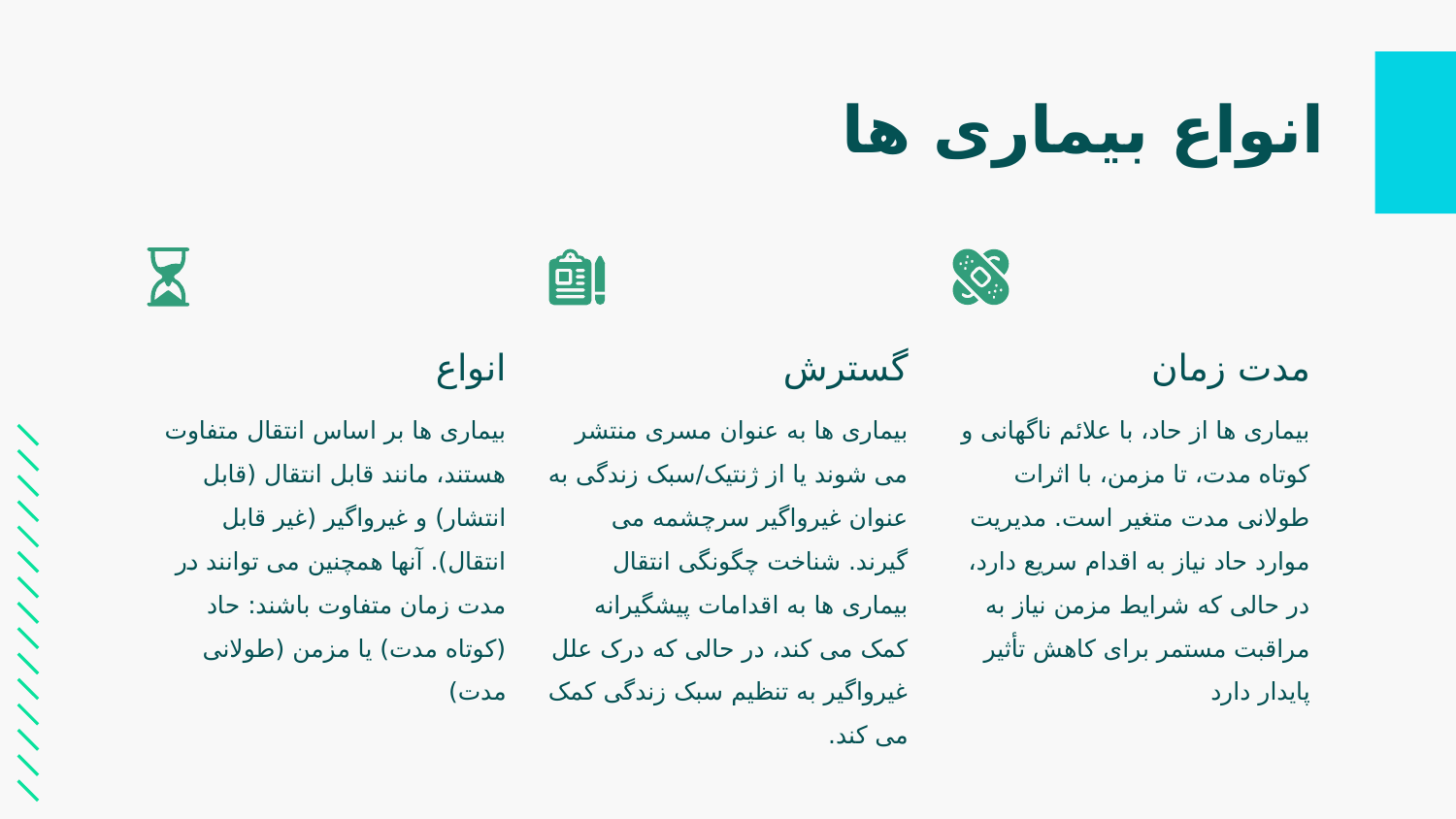

# انواع بیماری ها

انواع
گسترش
مدت زمان
بیماری ها بر اساس انتقال متفاوت هستند، مانند قابل انتقال (قابل انتشار) و غیرواگیر (غیر قابل انتقال). آنها همچنین می توانند در مدت زمان متفاوت باشند: حاد (کوتاه مدت) یا مزمن (طولانی مدت)
بیماری ها به عنوان مسری منتشر می شوند یا از ژنتیک/سبک زندگی به عنوان غیرواگیر سرچشمه می گیرند. شناخت چگونگی انتقال بیماری ها به اقدامات پیشگیرانه کمک می کند، در حالی که درک علل غیرواگیر به تنظیم سبک زندگی کمک می کند.
بیماری ها از حاد، با علائم ناگهانی و کوتاه مدت، تا مزمن، با اثرات طولانی مدت متغیر است. مدیریت موارد حاد نیاز به اقدام سریع دارد، در حالی که شرایط مزمن نیاز به مراقبت مستمر برای کاهش تأثیر پایدار دارد